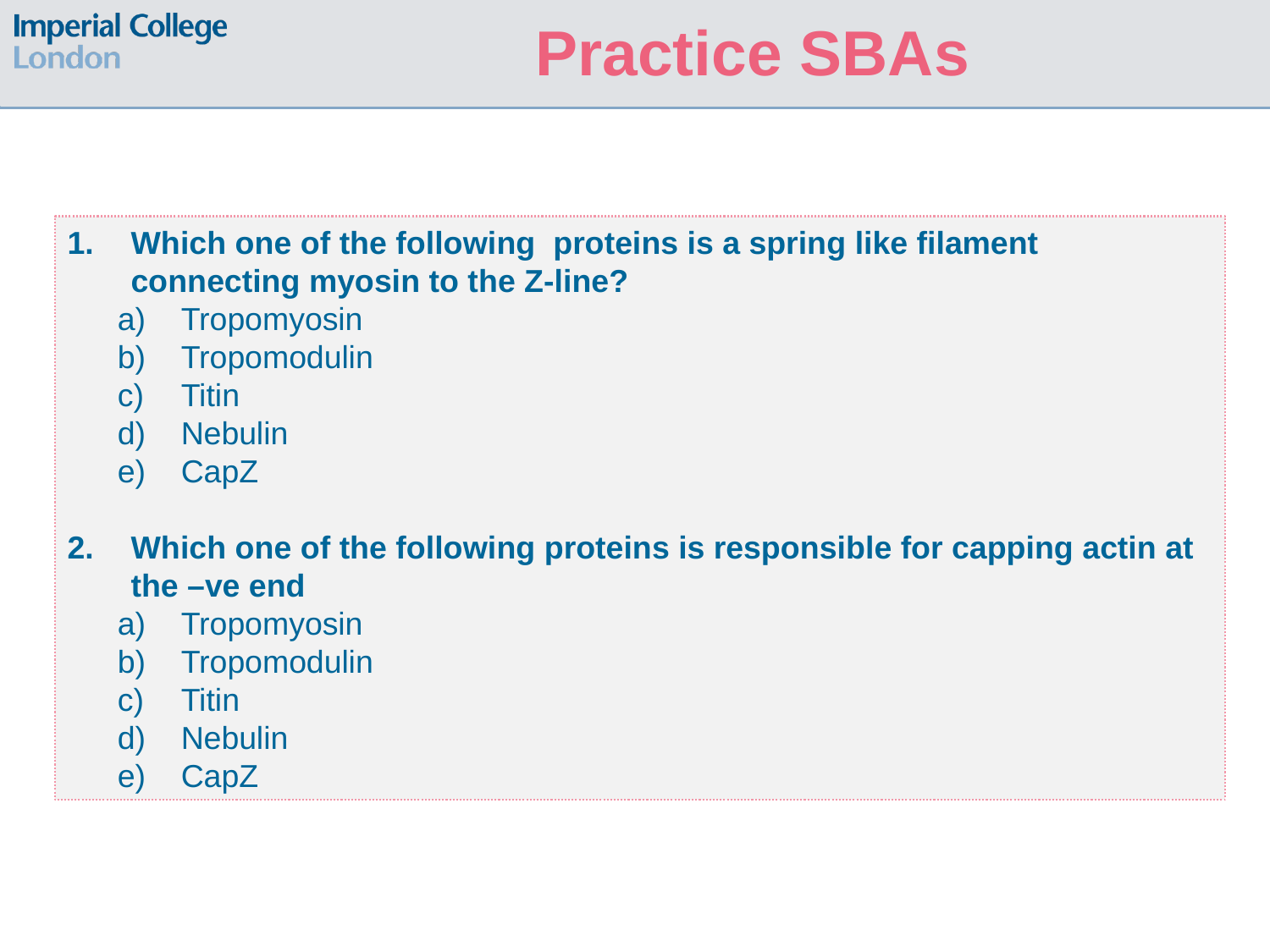

Practice SBAs
Which one of the following  proteins is a spring like filament connecting myosin to the Z-line?
Tropomyosin
Tropomodulin
Titin
Nebulin
CapZ

Which one of the following proteins is responsible for capping actin at the –ve end
Tropomyosin
Tropomodulin
Titin
Nebulin
CapZ